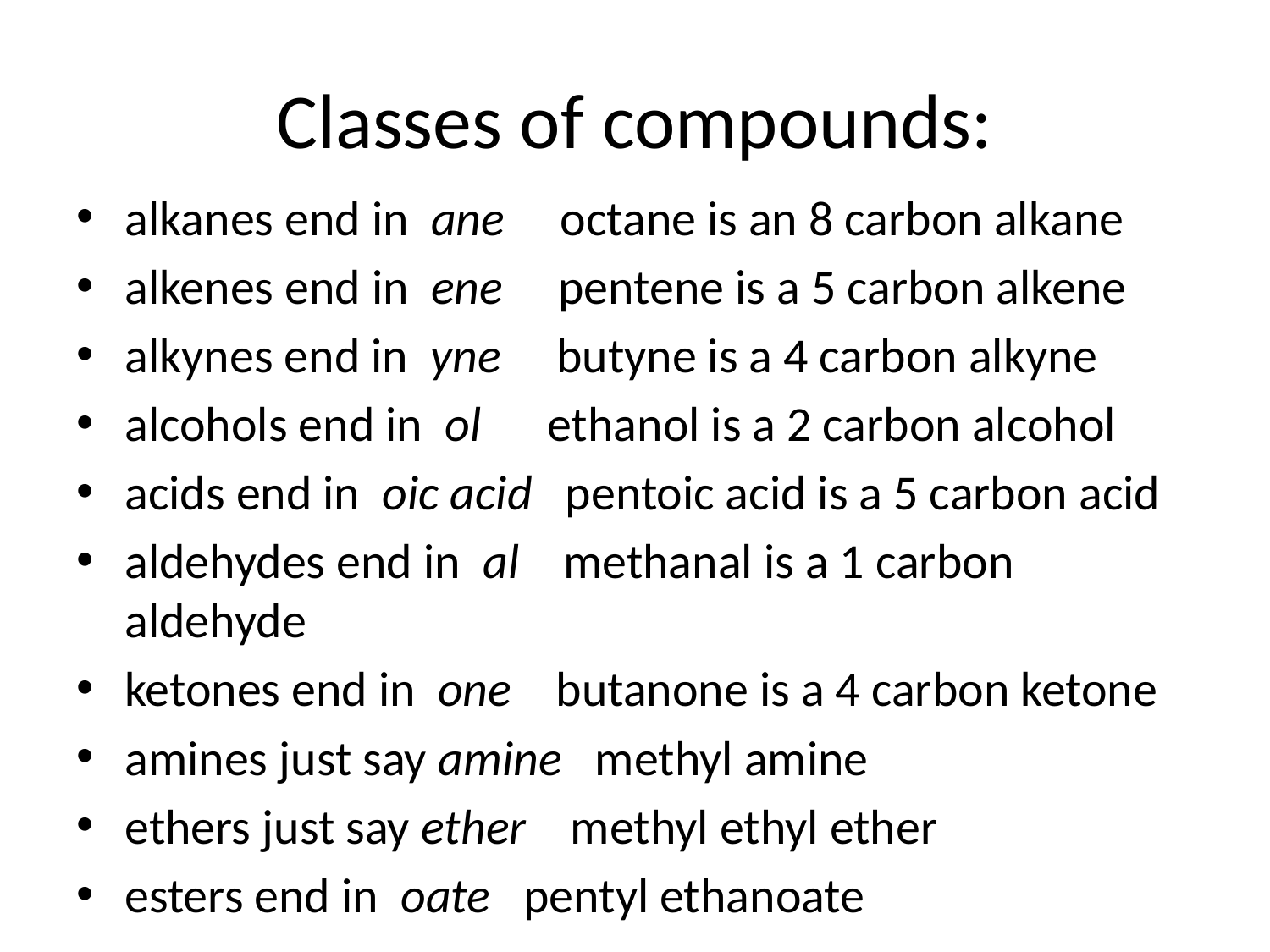

# Classes of compounds:
alkanes end in  ane     octane is an 8 carbon alkane
alkenes end in  ene     pentene is a 5 carbon alkene
alkynes end in  yne     butyne is a 4 carbon alkyne
alcohols end in  ol      ethanol is a 2 carbon alcohol
acids end in  oic acid   pentoic acid is a 5 carbon acid
aldehydes end in  al    methanal is a 1 carbon aldehyde
ketones end in  one    butanone is a 4 carbon ketone
amines just say amine   methyl amine
ethers just say ether    methyl ethyl ether
esters end in  oate   pentyl ethanoate